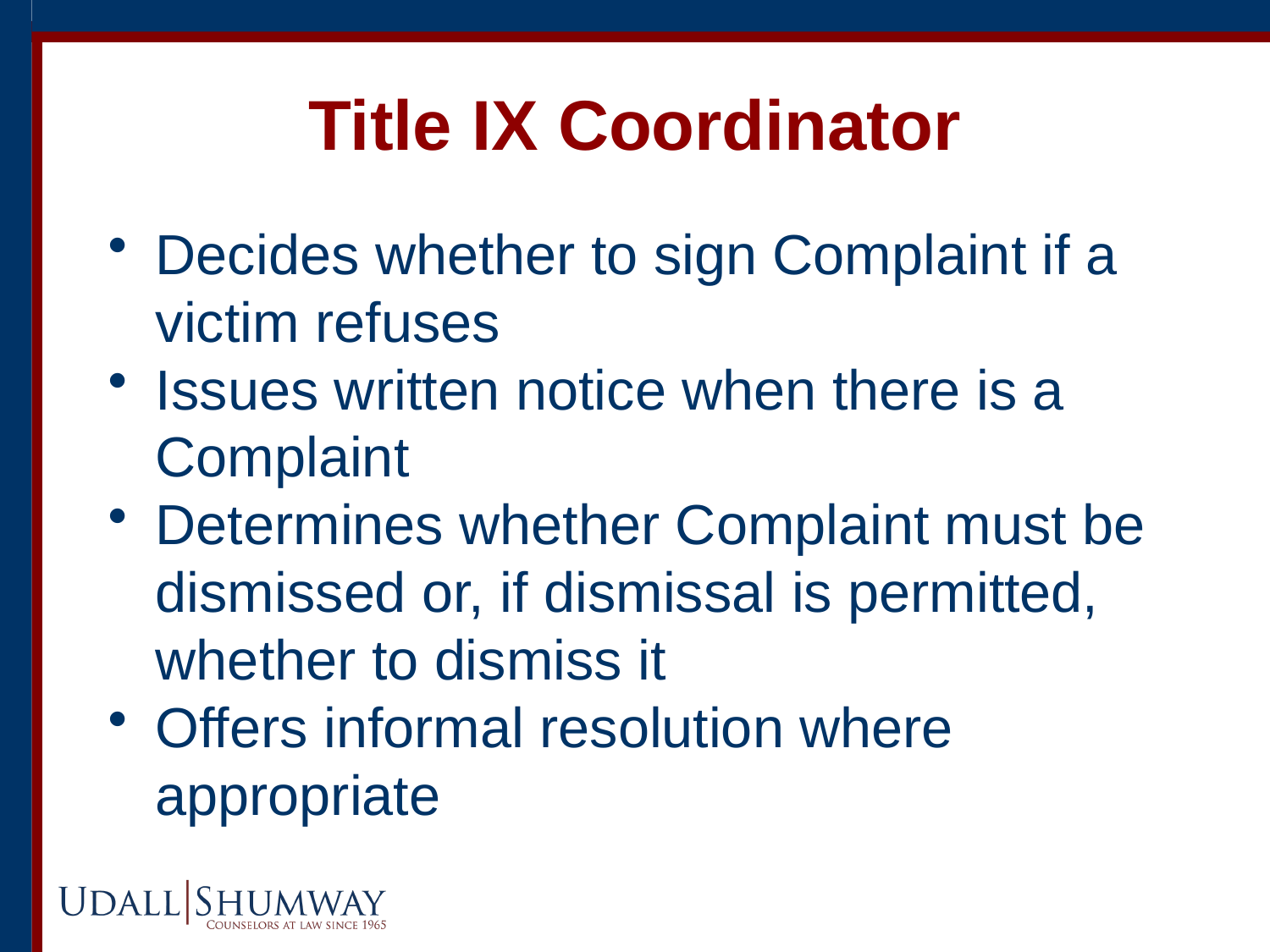

# Title IX Coordinator
Decides whether to sign Complaint if a victim refuses
Issues written notice when there is a Complaint
Determines whether Complaint must be dismissed or, if dismissal is permitted, whether to dismiss it
Offers informal resolution where appropriate